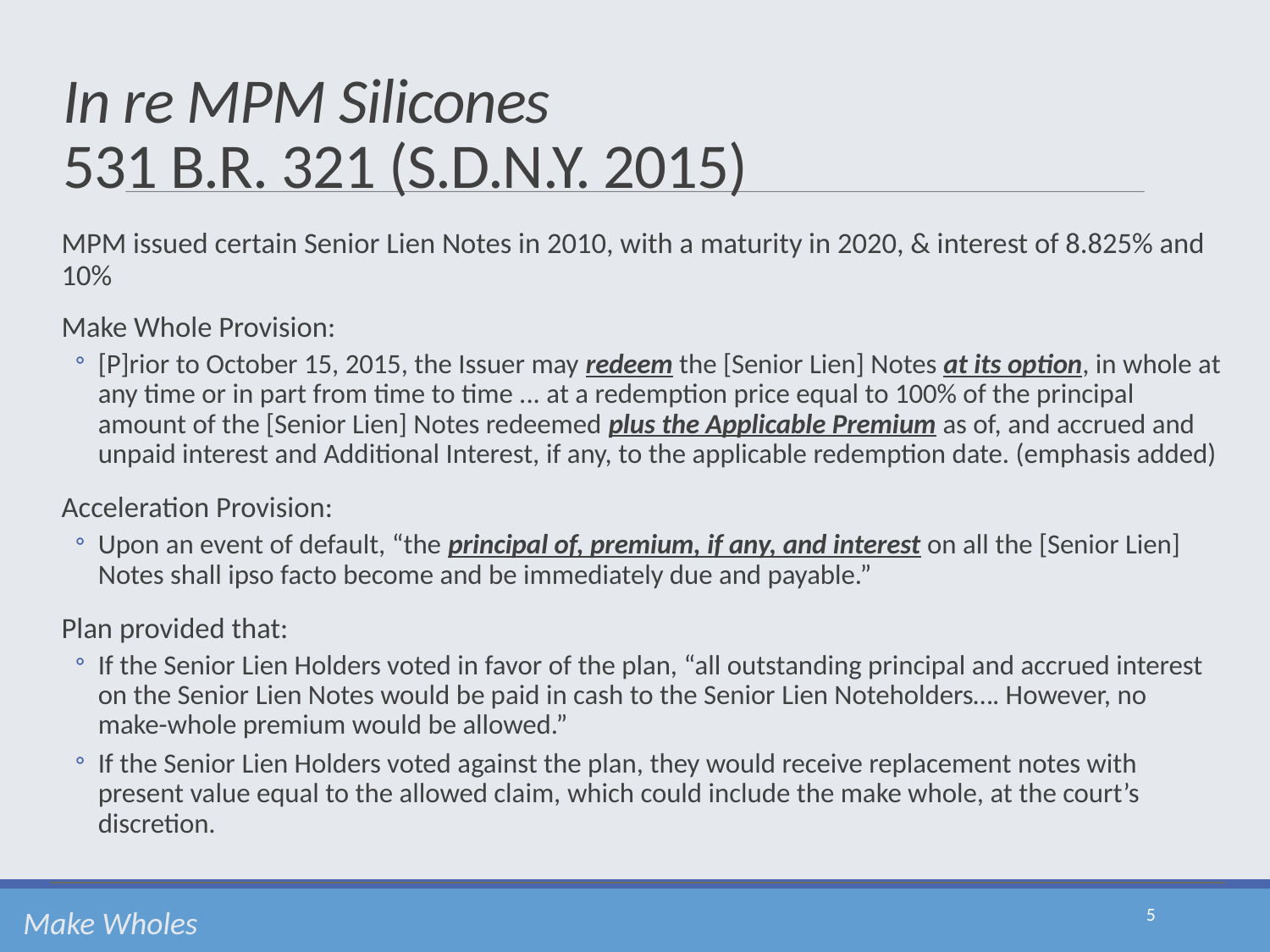

# In re MPM Silicones 531 B.R. 321 (S.D.N.Y. 2015)
MPM issued certain Senior Lien Notes in 2010, with a maturity in 2020, & interest of 8.825% and 10%
Make Whole Provision:
[P]rior to October 15, 2015, the Issuer may redeem the [Senior Lien] Notes at its option, in whole at any time or in part from time to time ... at a redemption price equal to 100% of the principal amount of the [Senior Lien] Notes redeemed plus the Applicable Premium as of, and accrued and unpaid interest and Additional Interest, if any, to the applicable redemption date. (emphasis added)
Acceleration Provision:
Upon an event of default, “the principal of, premium, if any, and interest on all the [Senior Lien] Notes shall ipso facto become and be immediately due and payable.”
Plan provided that:
If the Senior Lien Holders voted in favor of the plan, “all outstanding principal and accrued interest on the Senior Lien Notes would be paid in cash to the Senior Lien Noteholders…. However, no make-whole premium would be allowed.”
If the Senior Lien Holders voted against the plan, they would receive replacement notes with present value equal to the allowed claim, which could include the make whole, at the court’s discretion.

Make Wholes
5